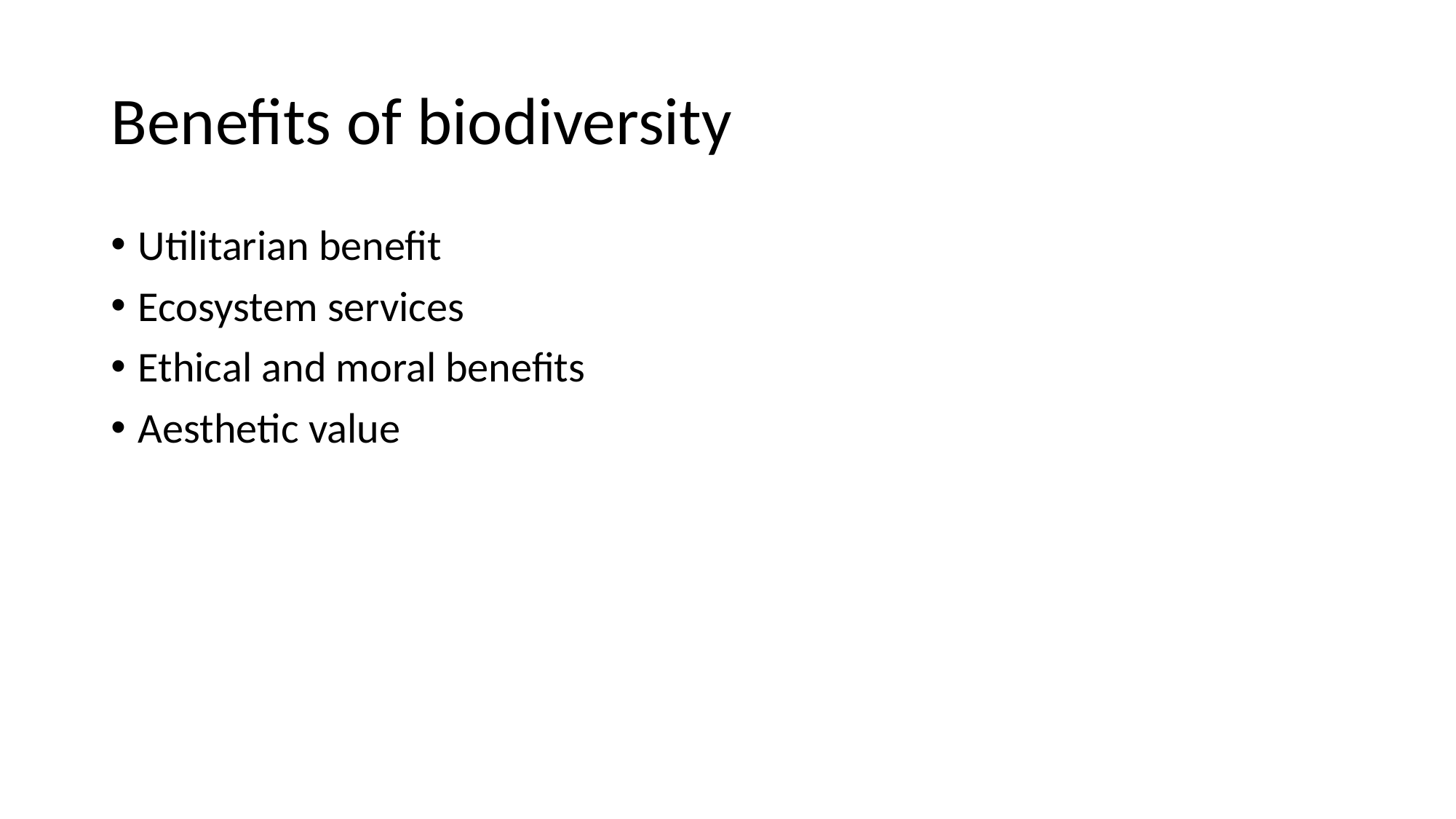

# Benefits of biodiversity
Utilitarian benefit
Ecosystem services
Ethical and moral benefits
Aesthetic value